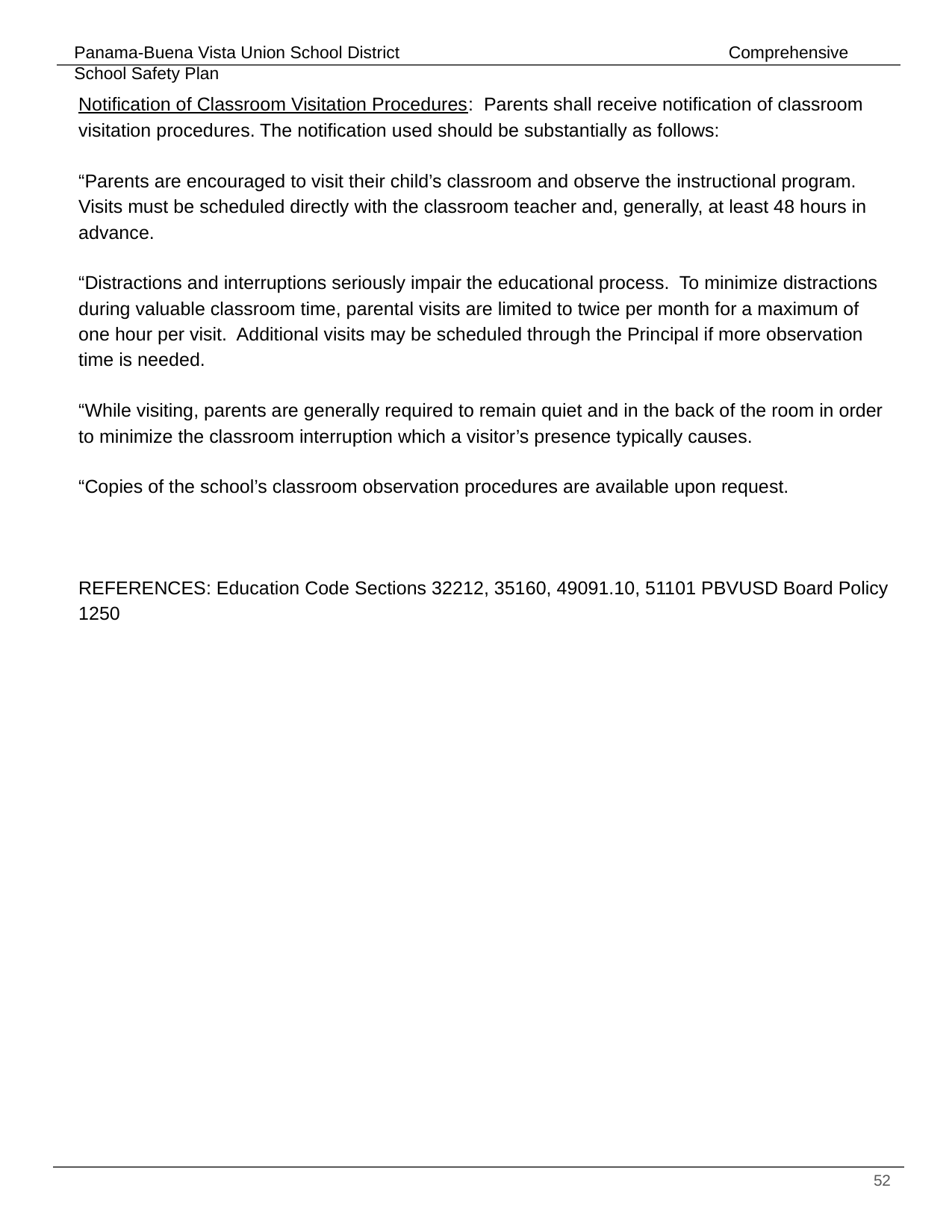

Notification of Classroom Visitation Procedures:  Parents shall receive notification of classroom visitation procedures. The notification used should be substantially as follows:
“Parents are encouraged to visit their child’s classroom and observe the instructional program. Visits must be scheduled directly with the classroom teacher and, generally, at least 48 hours in advance.
“Distractions and interruptions seriously impair the educational process.  To minimize distractions during valuable classroom time, parental visits are limited to twice per month for a maximum of one hour per visit.  Additional visits may be scheduled through the Principal if more observation time is needed.
“While visiting, parents are generally required to remain quiet and in the back of the room in order to minimize the classroom interruption which a visitor’s presence typically causes.
“Copies of the school’s classroom observation procedures are available upon request.

REFERENCES: Education Code Sections 32212, 35160, 49091.10, 51101 PBVUSD Board Policy 1250
52